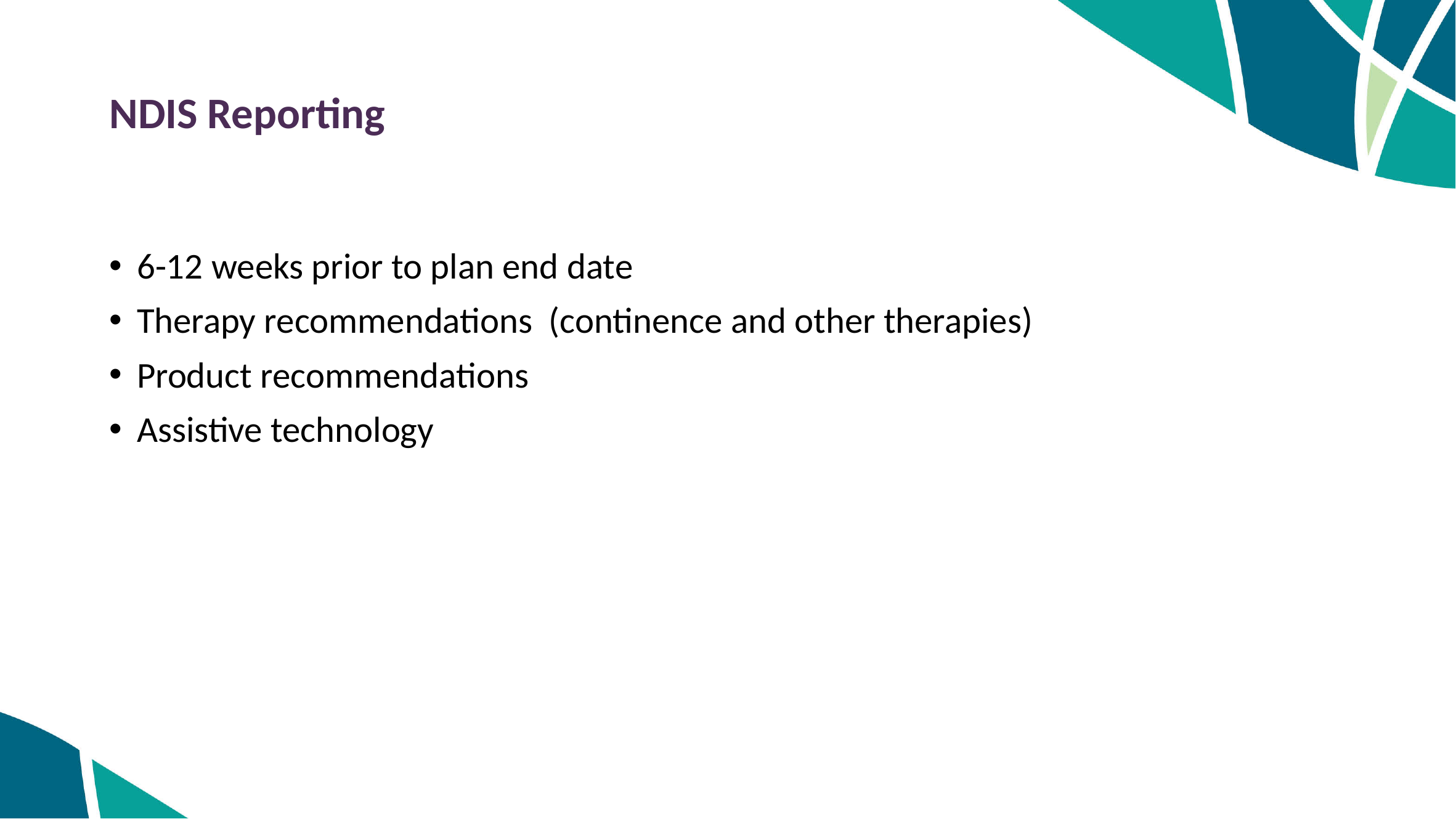

# NDIS Reporting
6-12 weeks prior to plan end date
Therapy recommendations  (continence and other therapies)
Product recommendations
Assistive technology